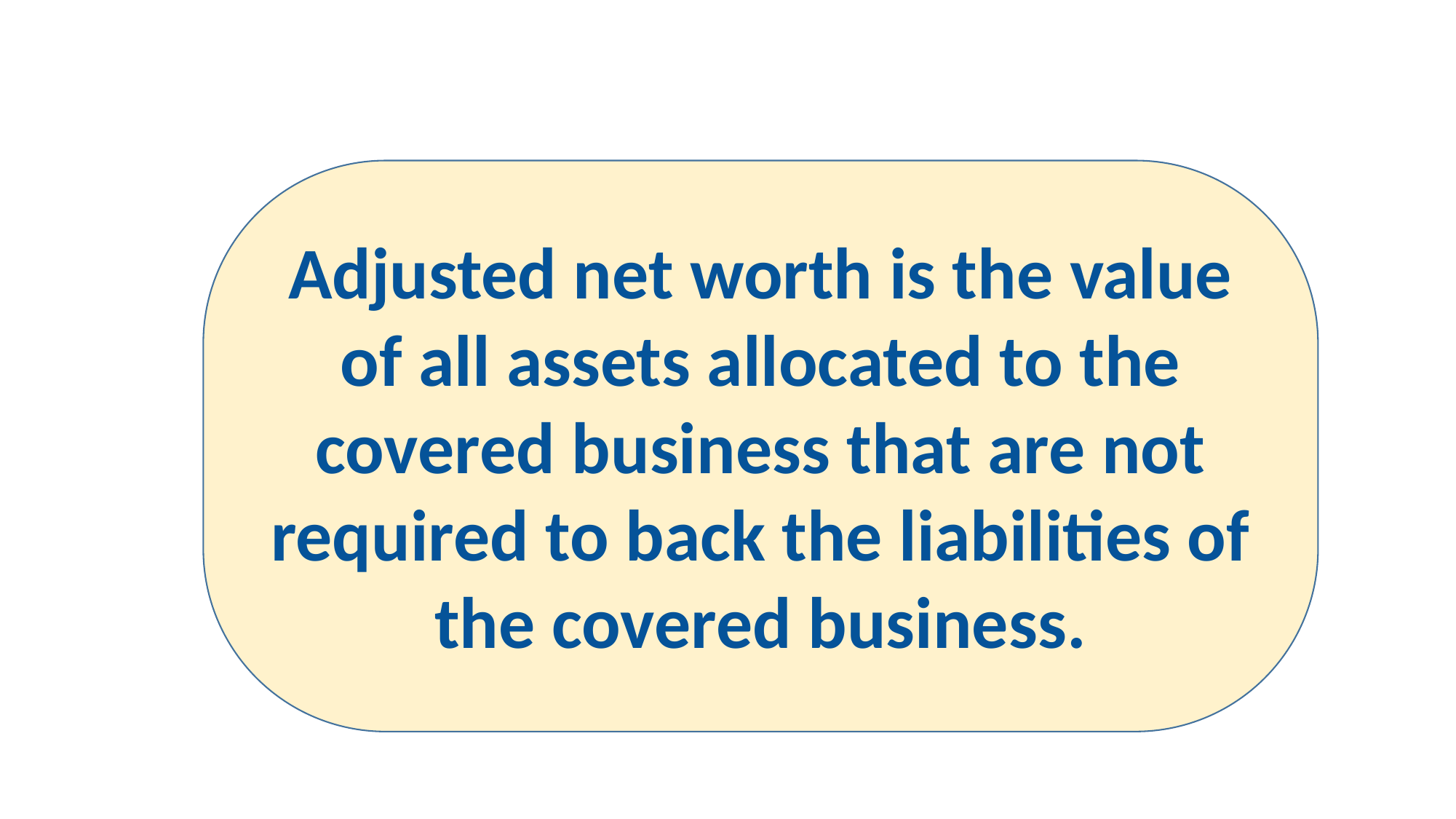

Adjusted net worth is the value of all assets allocated to the covered business that are not required to back the liabilities of the covered business.